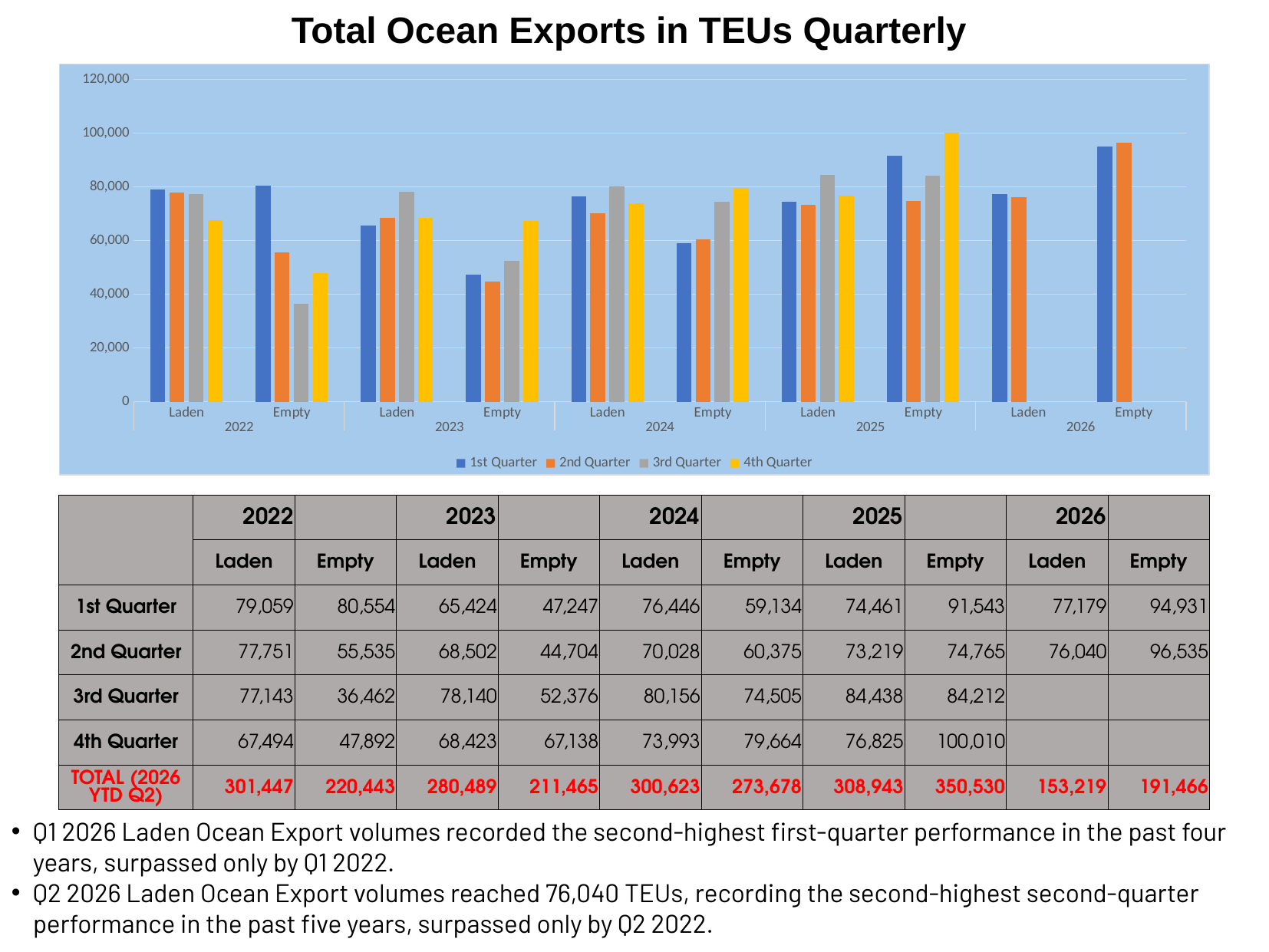

# Total Ocean Exports in TEUs Quarterly

### Chart

| Category | 1st Quarter | 2nd Quarter | 3rd Quarter | 4th Quarter |
|---|---|---|---|---|
| Laden | 79059.0 | 77751.0 | 77143.0 | 67494.0 |
| Empty | 80554.0 | 55535.0 | 36462.0 | 47892.0 |
| Laden | 65424.0 | 68502.0 | 78140.0 | 68423.0 |
| Empty | 47247.0 | 44704.0 | 52376.0 | 67138.0 |
| Laden | 76446.0 | 70028.0 | 80156.0 | 73993.0 |
| Empty | 59134.0 | 60375.0 | 74505.0 | 79664.0 |
| Laden | 74461.0 | 73219.0 | 84438.0 | 76825.0 |
| Empty | 91543.0 | 74765.0 | 84212.0 | 100010.0 |
| Laden | 77179.0 | 76040.0 | None | None |
| Empty | 94931.0 | 96535.0 | None | None |
|  | 2022 |  | 2023 |  | 2024 |  | 2025 |  | 2026 |  |
| --- | --- | --- | --- | --- | --- | --- | --- | --- | --- | --- |
|  | Laden | Empty | Laden | Empty | Laden | Empty | Laden | Empty | Laden | Empty |
| 1st Quarter | 79,059 | 80,554 | 65,424 | 47,247 | 76,446 | 59,134 | 74,461 | 91,543 | 77,179 | 94,931 |
| 2nd Quarter | 77,751 | 55,535 | 68,502 | 44,704 | 70,028 | 60,375 | 73,219 | 74,765 | 76,040 | 96,535 |
| 3rd Quarter | 77,143 | 36,462 | 78,140 | 52,376 | 80,156 | 74,505 | 84,438 | 84,212 |  |  |
| 4th Quarter | 67,494 | 47,892 | 68,423 | 67,138 | 73,993 | 79,664 | 76,825 | 100,010 |  |  |
| TOTAL (2026 YTD Q2) | 301,447 | 220,443 | 280,489 | 211,465 | 300,623 | 273,678 | 308,943 | 350,530 | 153,219 | 191,466 |
Q1 2026 Laden Ocean Export volumes recorded the second-highest first-quarter performance in the past four years, surpassed only by Q1 2022.
Q2 2026 Laden Ocean Export volumes reached 76,040 TEUs, recording the second-highest second-quarter performance in the past five years, surpassed only by Q2 2022.